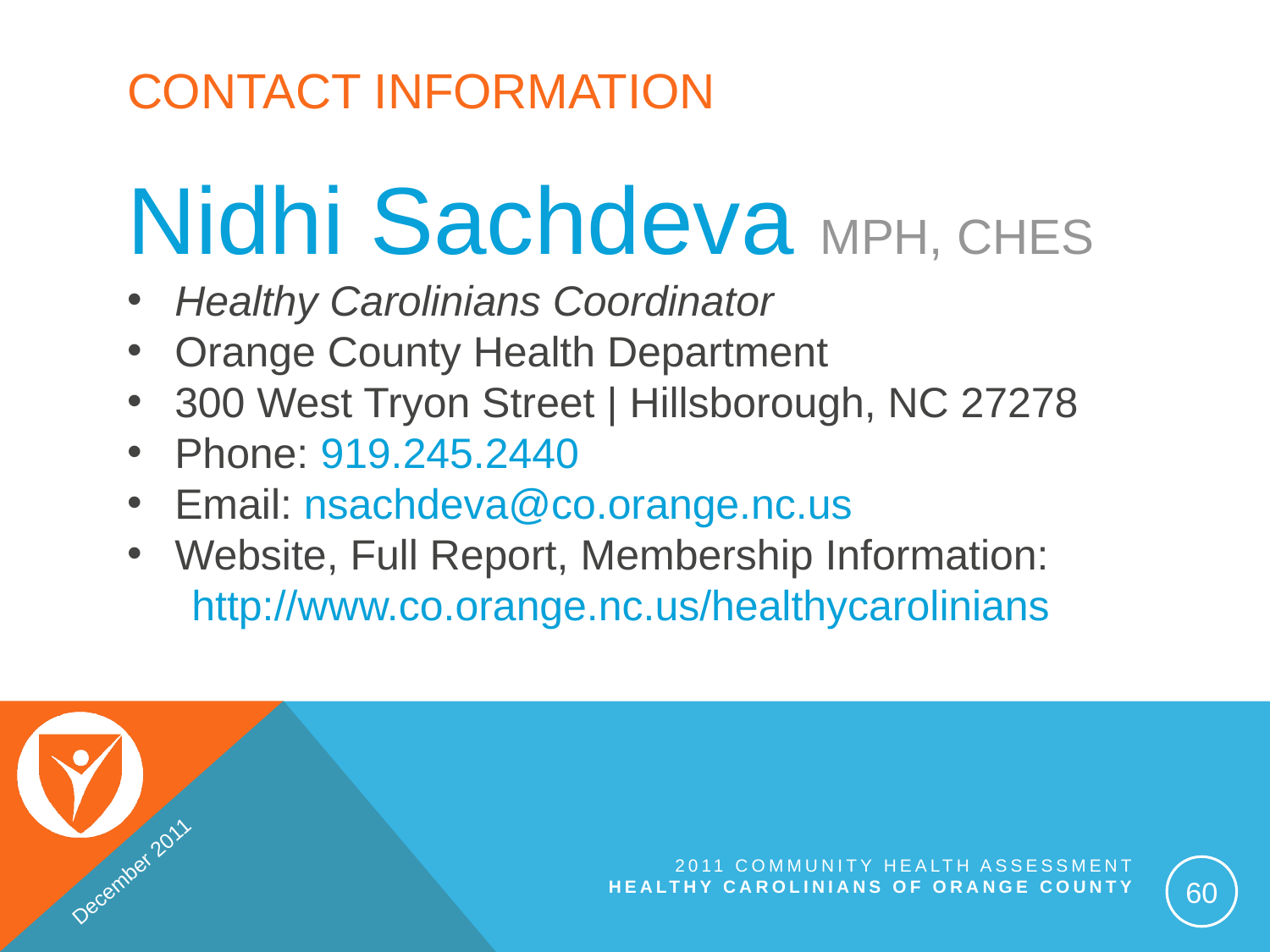

# Contact Information
Nidhi Sachdeva MPH, CHES
Healthy Carolinians Coordinator
Orange County Health Department
300 West Tryon Street | Hillsborough, NC 27278
Phone: 919.245.2440
Email: nsachdeva@co.orange.nc.us
Website, Full Report, Membership Information:
http://www.co.orange.nc.us/healthycarolinians

December 2011
2011 Community Health Assessment
Healthy Carolinians of orange county
60